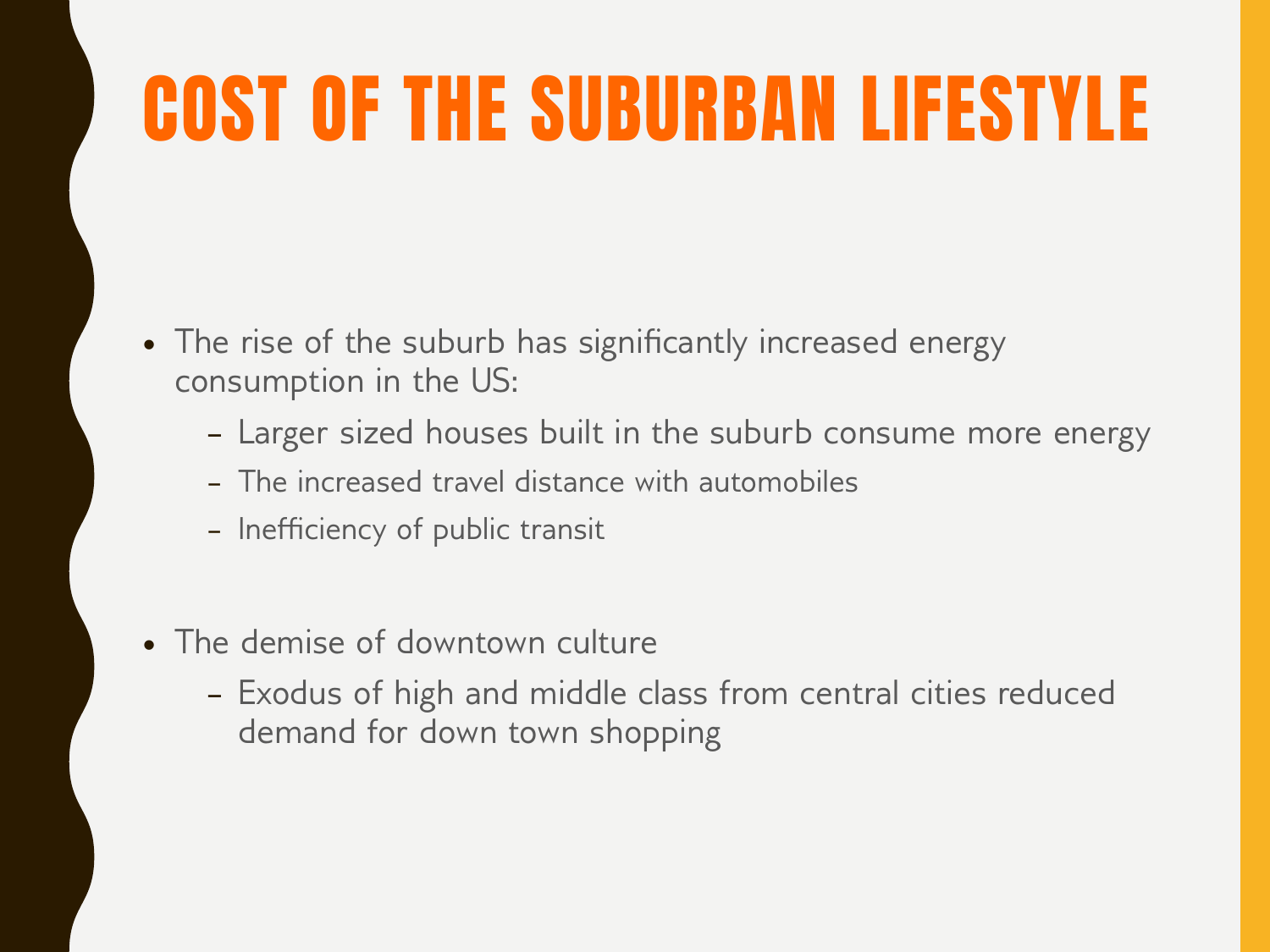

# Cost of the suburban lifestyle
The rise of the suburb has significantly increased energy consumption in the US:
Larger sized houses built in the suburb consume more energy
The increased travel distance with automobiles
Inefficiency of public transit

The demise of downtown culture
Exodus of high and middle class from central cities reduced demand for down town shopping